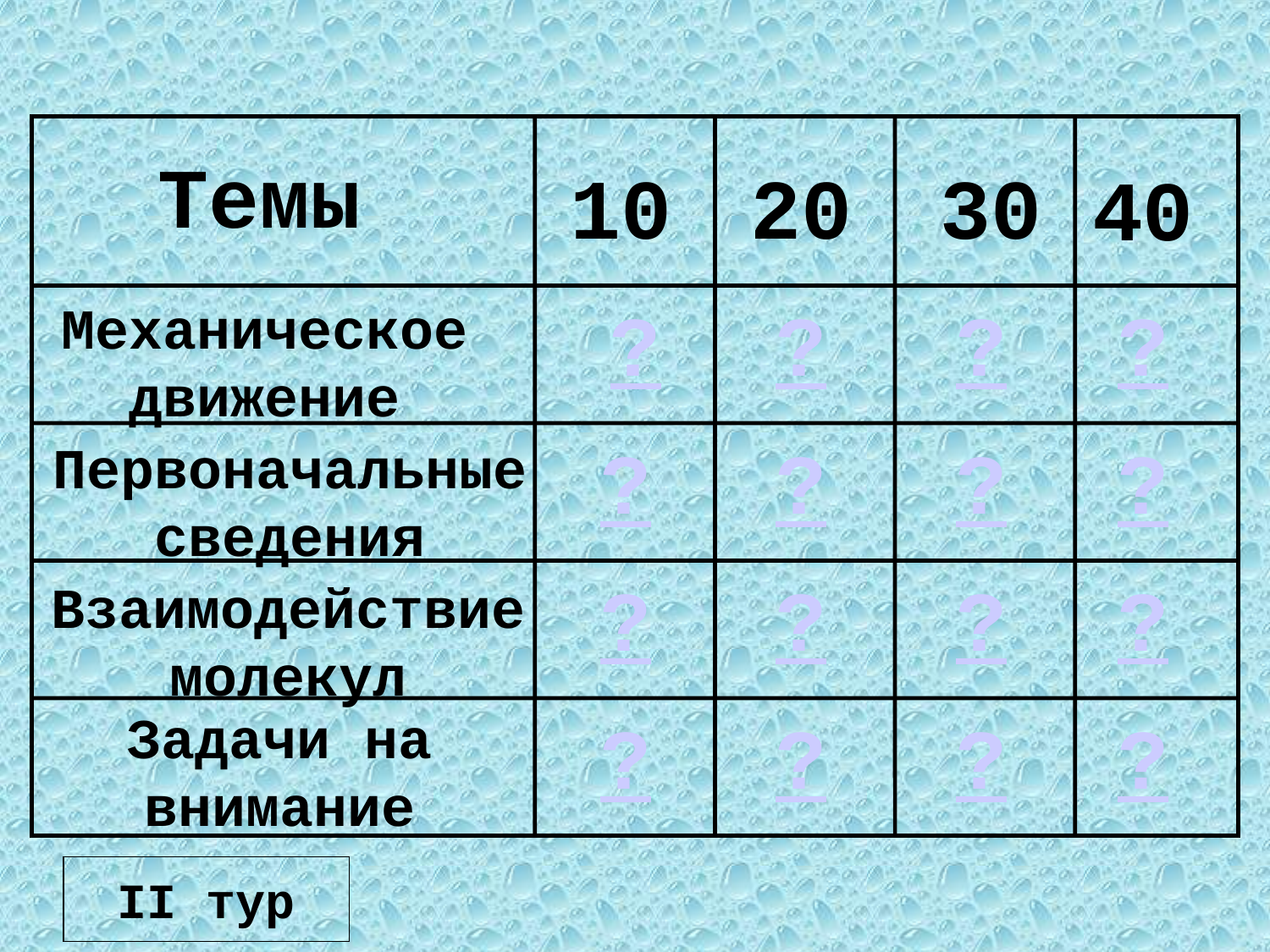

Темы
10
20
30
40

?
?
?
?
Механическоедвижение

?
?
?
?
Первоначальные сведения

?
?
?
?
Взаимодействие молекул
Задачи на внимание

?
?
?
?
II тур